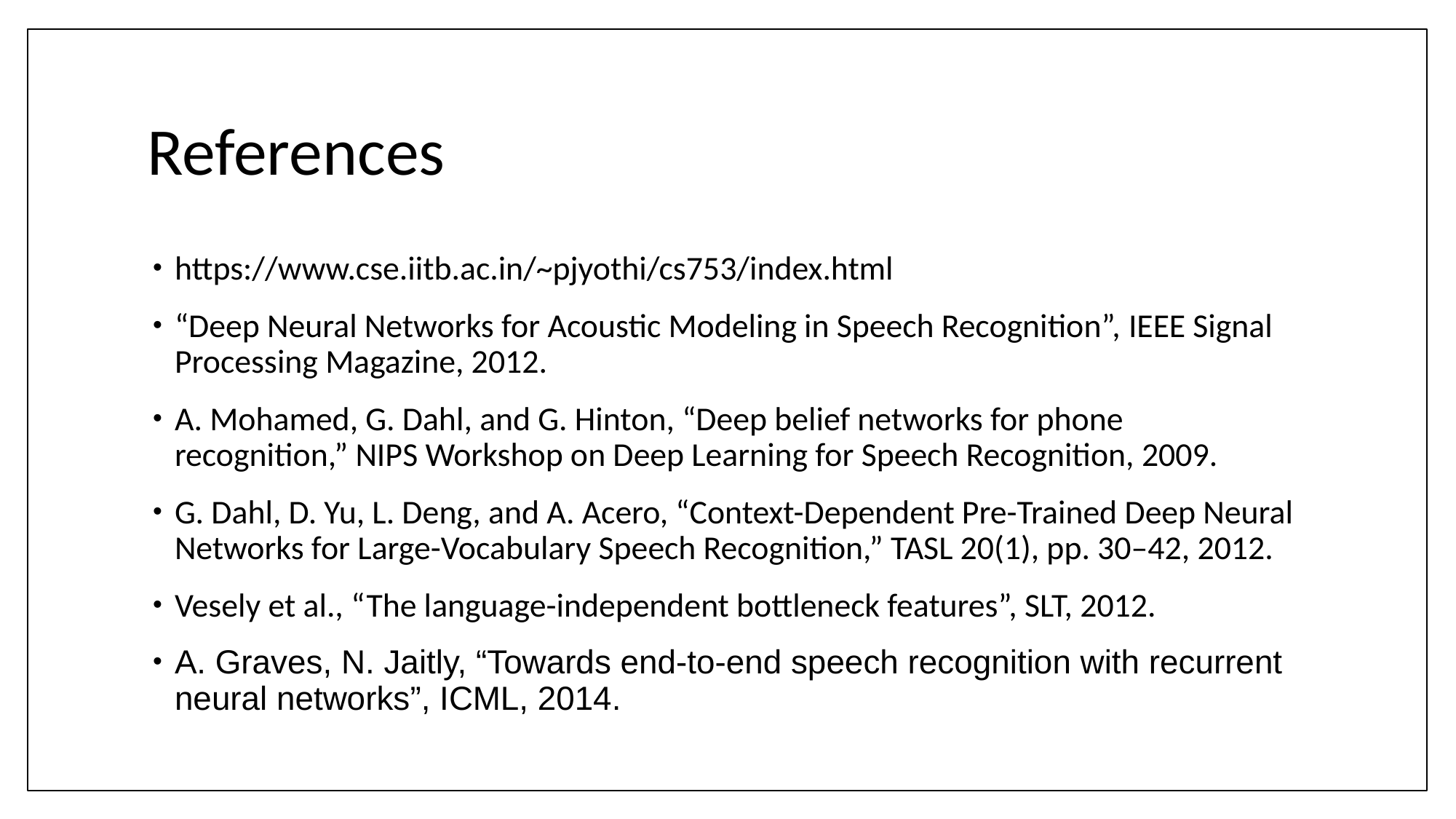

# References
https://www.cse.iitb.ac.in/~pjyothi/cs753/index.html
“Deep Neural Networks for Acoustic Modeling in Speech Recognition”, IEEE Signal Processing Magazine, 2012.
A. Mohamed, G. Dahl, and G. Hinton, “Deep belief networks for phone recognition,” NIPS Workshop on Deep Learning for Speech Recognition, 2009.
G. Dahl, D. Yu, L. Deng, and A. Acero, “Context-Dependent Pre-Trained Deep Neural Networks for Large-Vocabulary Speech Recognition,” TASL 20(1), pp. 30–42, 2012.
Vesely et al., “The language-independent bottleneck features”, SLT, 2012.
A. Graves, N. Jaitly, “Towards end-to-end speech recognition with recurrent neural networks”, ICML, 2014.